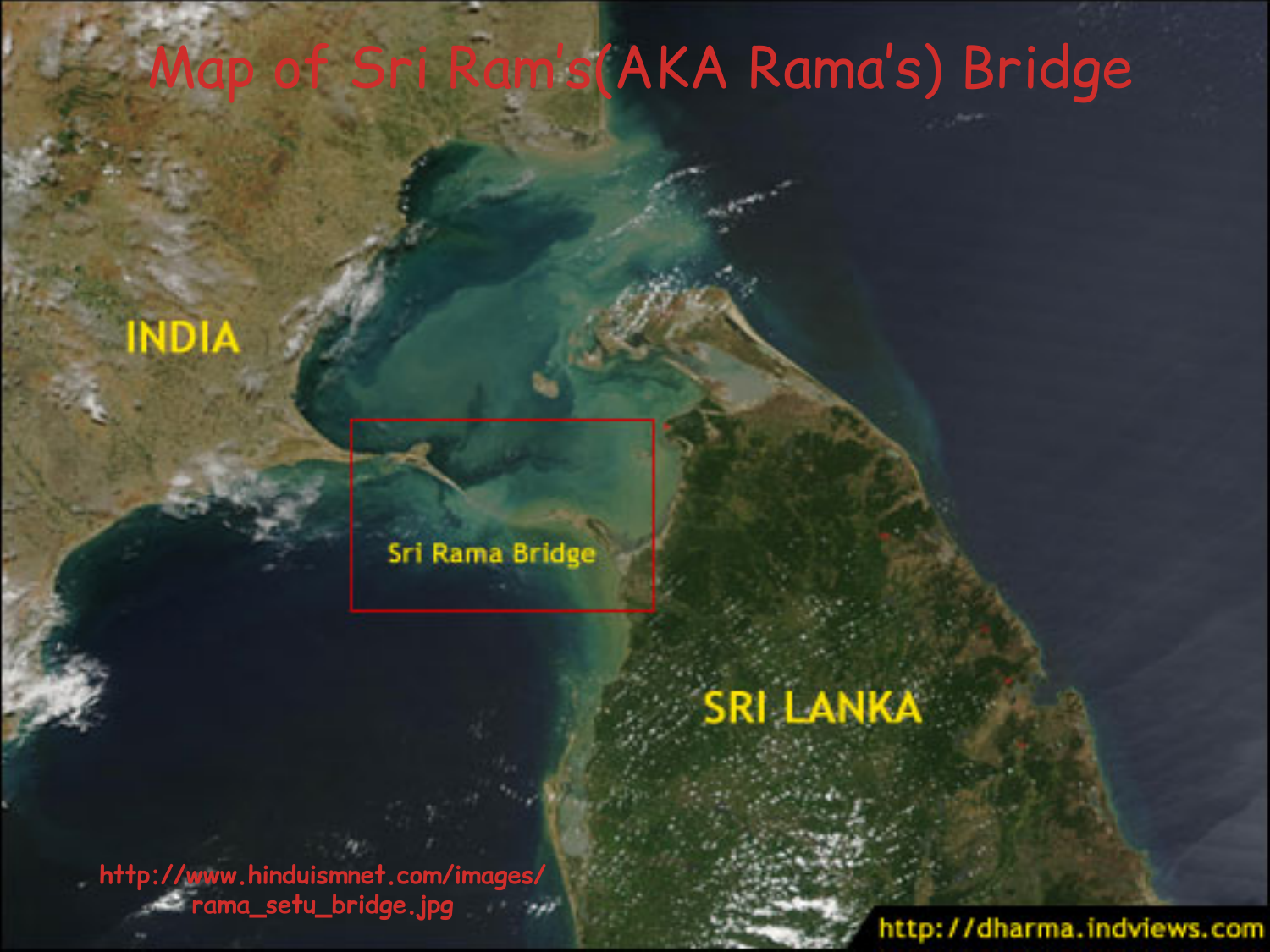

Map of Sri Ram’s(AKA Rama’s) Bridge
http://www.hinduismnet.com/images/rama_setu_bridge.jpg